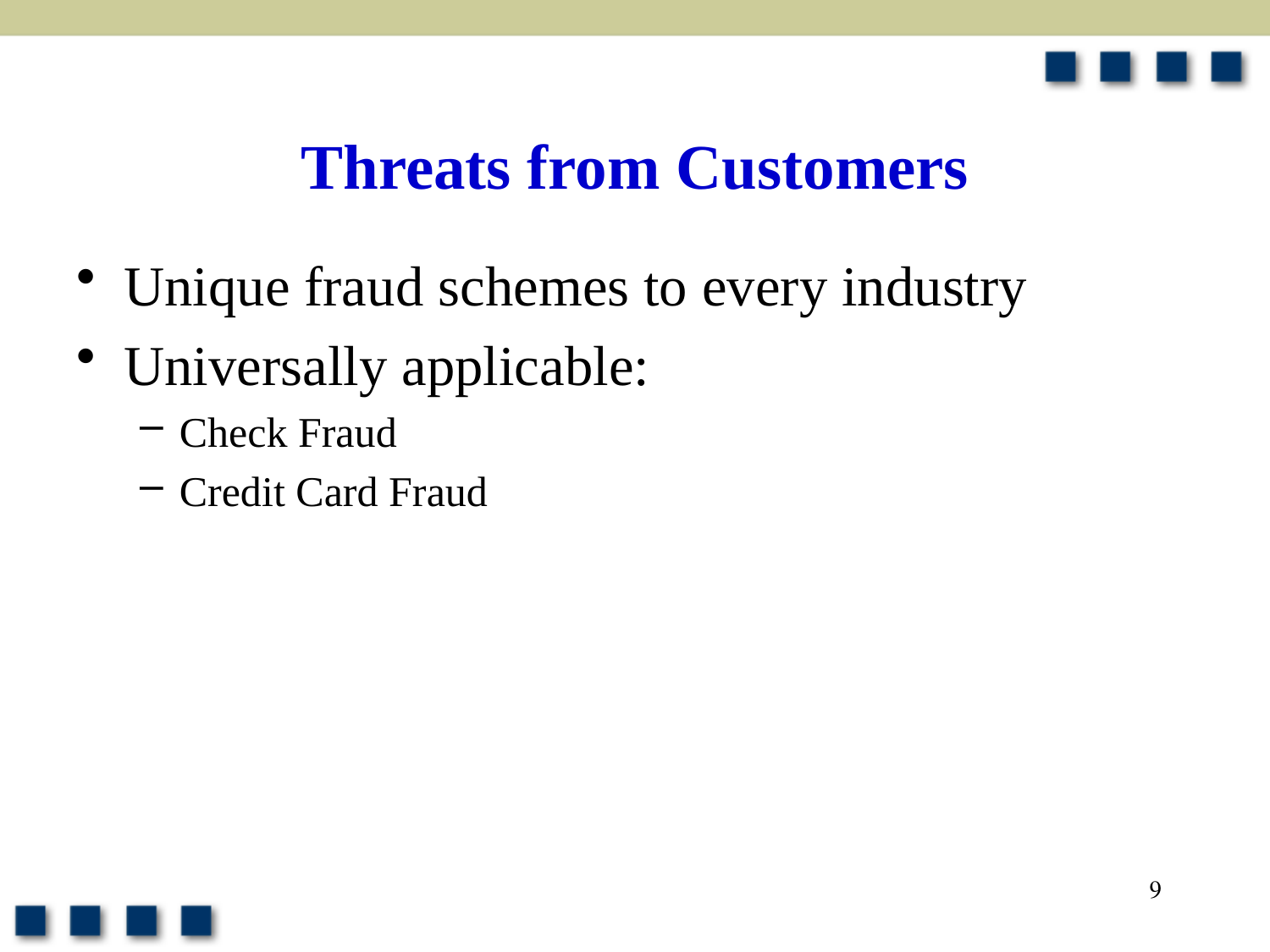

# Threats from Customers
Unique fraud schemes to every industry
Universally applicable:
Check Fraud
Credit Card Fraud

9